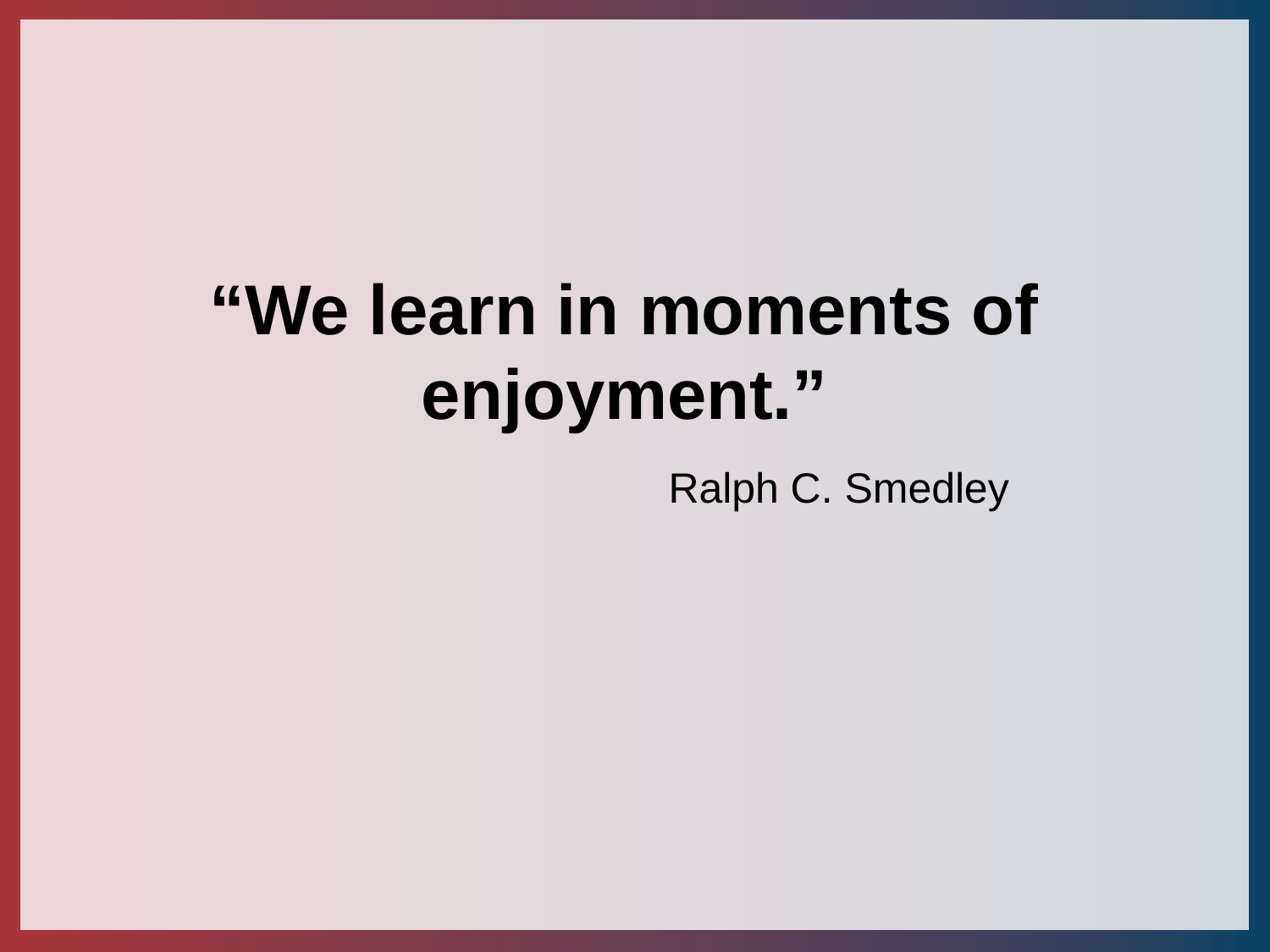

“We learn in moments of enjoyment.”
Ralph C. Smedley